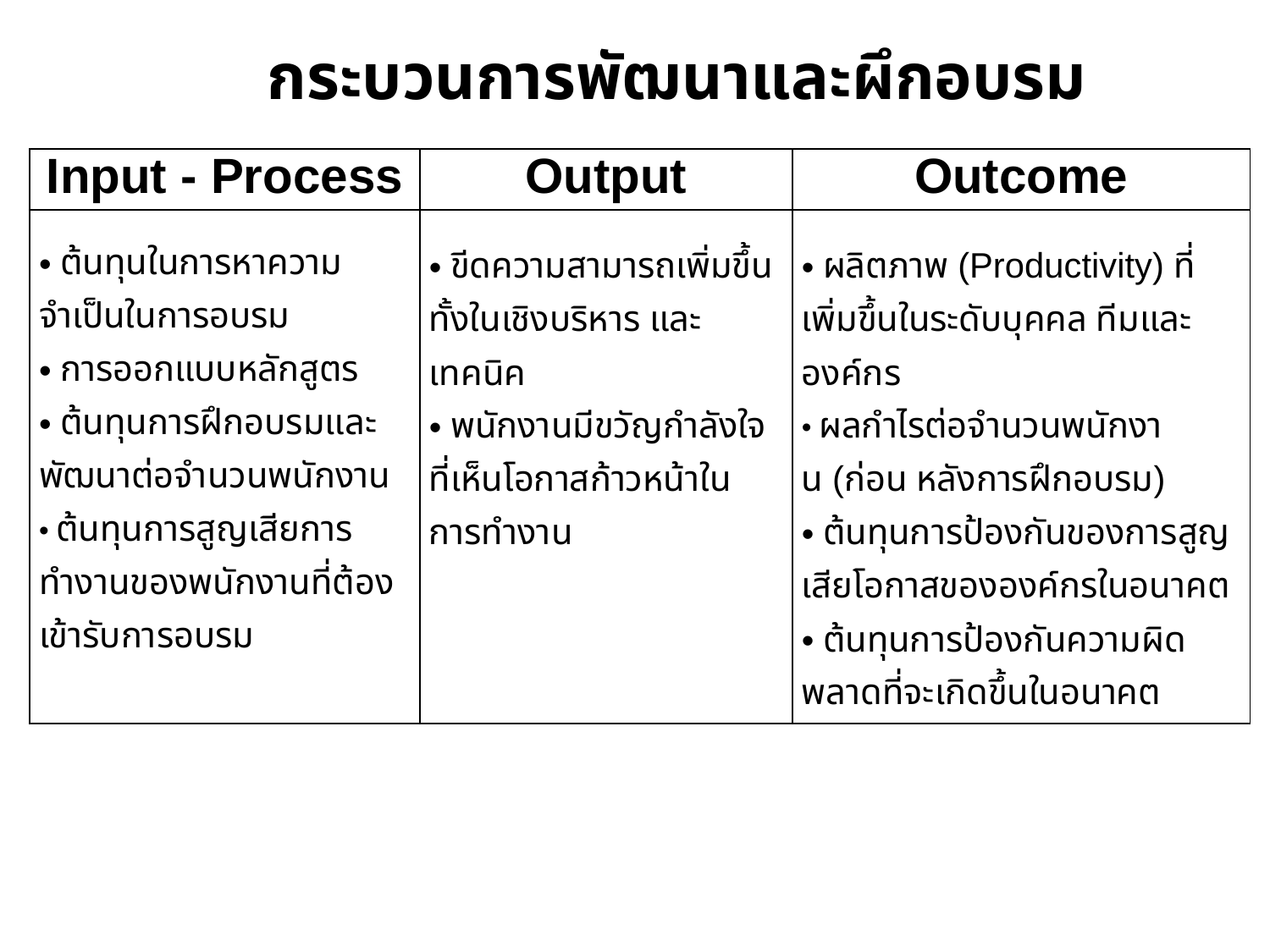

กระบวนการพัฒนาและผึกอบรม
| Input - Process | Output | Outcome |
| --- | --- | --- |
| ต้นทุนในการหาความจำเป็นในการอบรม การออกแบบหลักสูตร ต้นทุนการฝึกอบรมและพัฒนาต่อจำนวนพนักงาน ต้นทุนการสูญเสียการทำงานของพนักงานที่ต้องเข้ารับการอบรม | ขีดความสามารถเพิ่มขึ้นทั้งในเชิงบริหาร และเทคนิค พนักงานมีขวัญกำลังใจที่เห็นโอกาสก้าวหน้าในการทำงาน | ผลิตภาพ (Productivity) ที่เพิ่มขึ้นในระดับบุคคล ทีมและองค์กร ผลกำไรต่อจำนวนพนักงาน (ก่อน หลังการฝึกอบรม) ต้นทุนการป้องกันของการสูญเสียโอกาสขององค์กรในอนาคต ต้นทุนการป้องกันความผิดพลาดที่จะเกิดขึ้นในอนาคต |